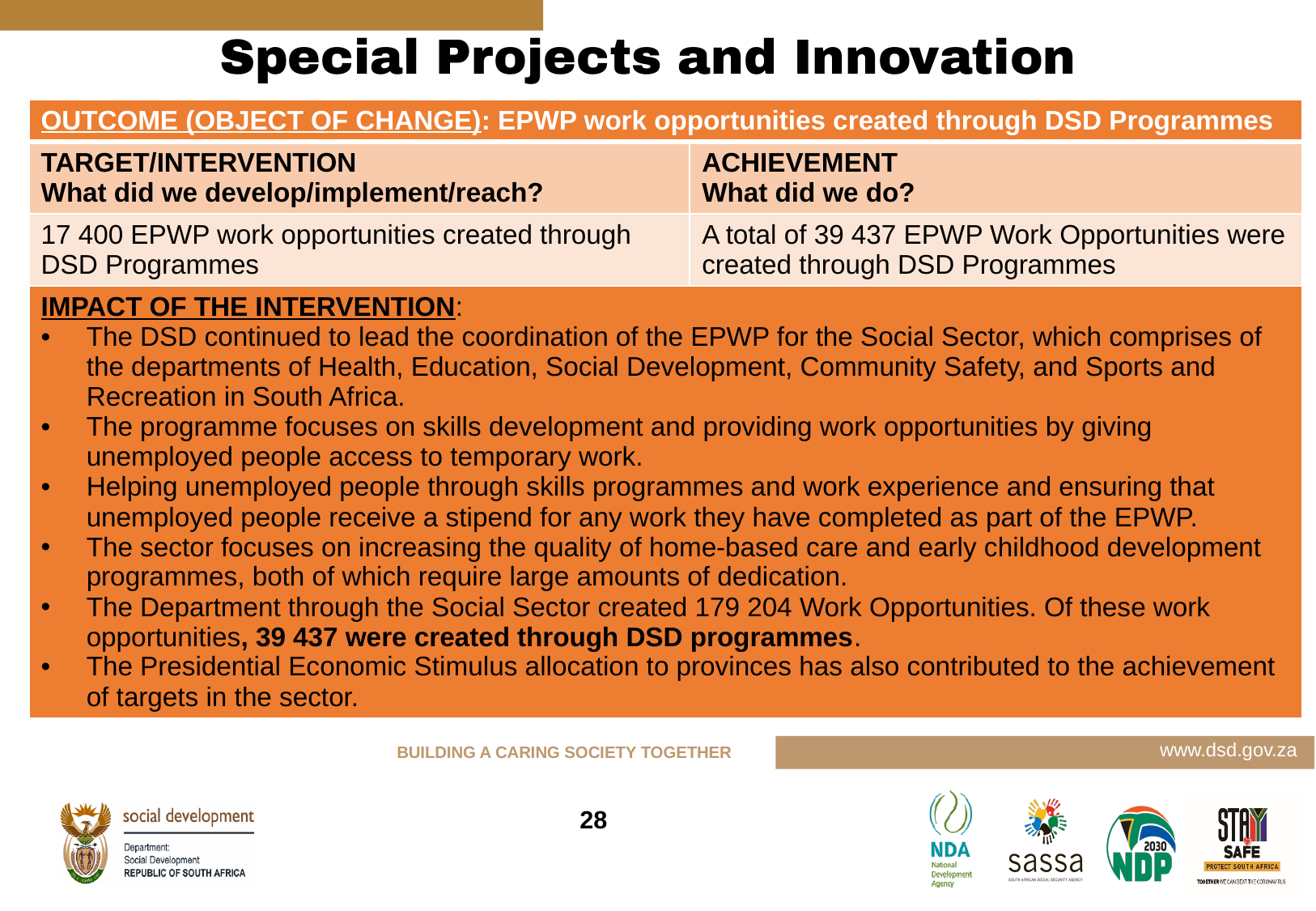

# Special Projects and Innovation
| OUTCOME (OBJECT OF CHANGE): EPWP work opportunities created through DSD Programmes |  |
| --- | --- |
| TARGET/INTERVENTION What did we develop/implement/reach? | ACHIEVEMENT What did we do? |
| 17 400 EPWP work opportunities created through DSD Programmes | A total of 39 437 EPWP Work Opportunities were created through DSD Programmes |
| IMPACT OF THE INTERVENTION: The DSD continued to lead the coordination of the EPWP for the Social Sector, which comprises of the departments of Health, Education, Social Development, Community Safety, and Sports and Recreation in South Africa. The programme focuses on skills development and providing work opportunities by giving unemployed people access to temporary work. Helping unemployed people through skills programmes and work experience and ensuring that unemployed people receive a stipend for any work they have completed as part of the EPWP. The sector focuses on increasing the quality of home-based care and early childhood development programmes, both of which require large amounts of dedication. The Department through the Social Sector created 179 204 Work Opportunities. Of these work opportunities, 39 437 were created through DSD programmes. The Presidential Economic Stimulus allocation to provinces has also contributed to the achievement of targets in the sector. |  |
28